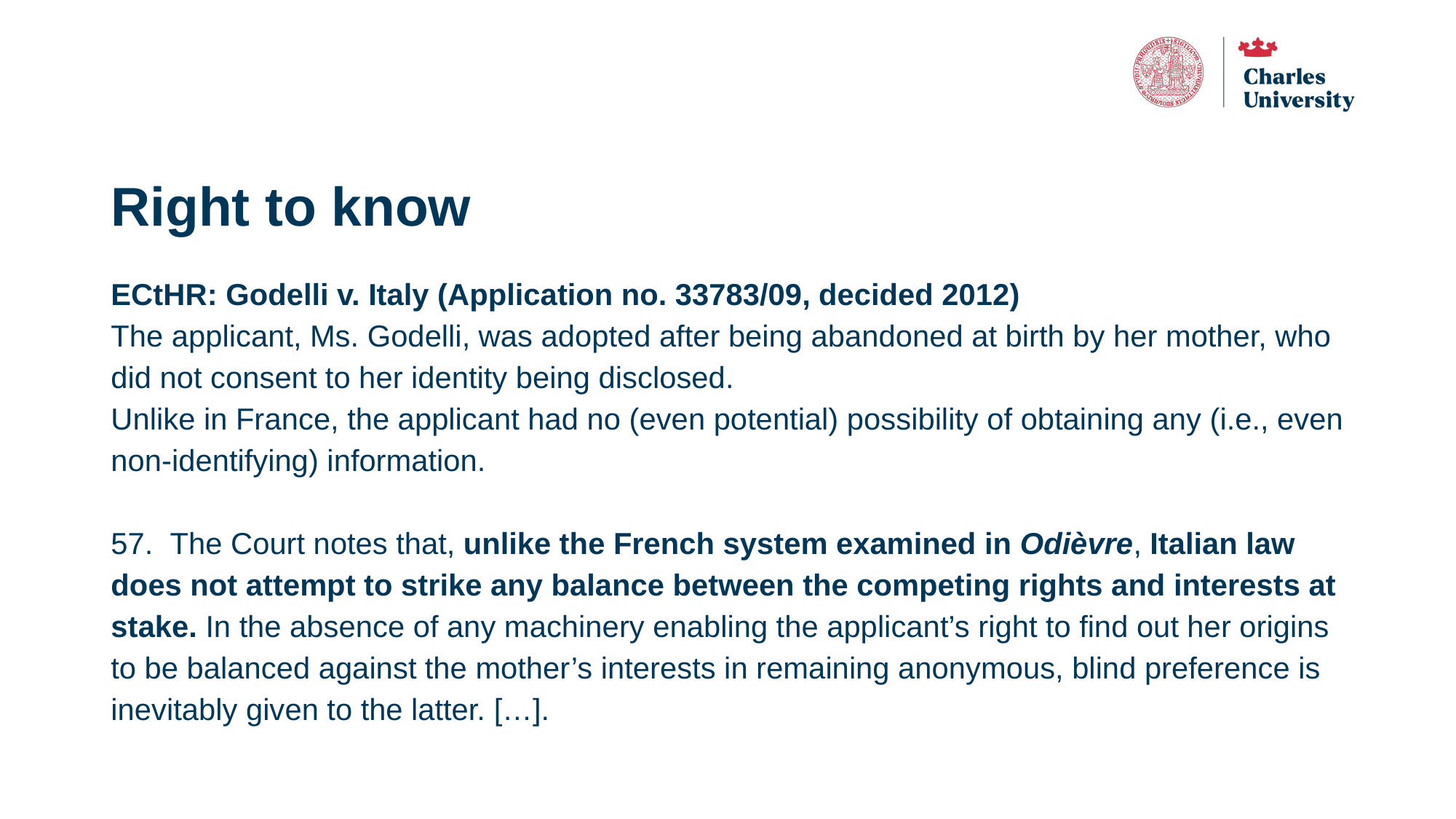

# Right to know
ECtHR: Godelli v. Italy (Application no. 33783/09, decided 2012)
The applicant, Ms. Godelli, was adopted after being abandoned at birth by her mother, who did not consent to her identity being disclosed.
Unlike in France, the applicant had no (even potential) possibility of obtaining any (i.e., even non-identifying) information.

57.  The Court notes that, unlike the French system examined in Odièvre, Italian law does not attempt to strike any balance between the competing rights and interests at stake. In the absence of any machinery enabling the applicant’s right to find out her origins to be balanced against the mother’s interests in remaining anonymous, blind preference is inevitably given to the latter. […].